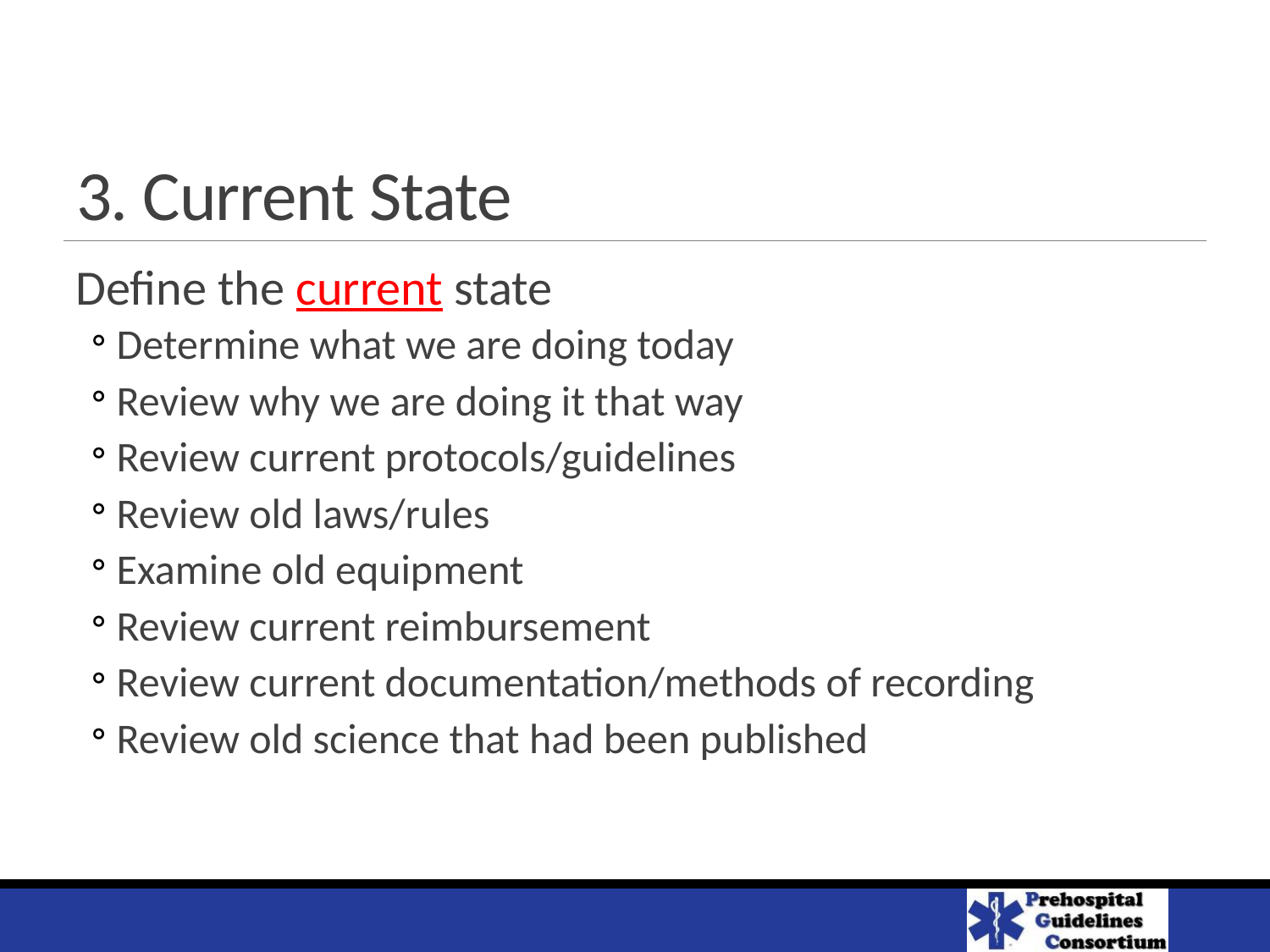

# 3. Current State
Define the current state
Determine what we are doing today
Review why we are doing it that way
Review current protocols/guidelines
Review old laws/rules
Examine old equipment
Review current reimbursement
Review current documentation/methods of recording
Review old science that had been published